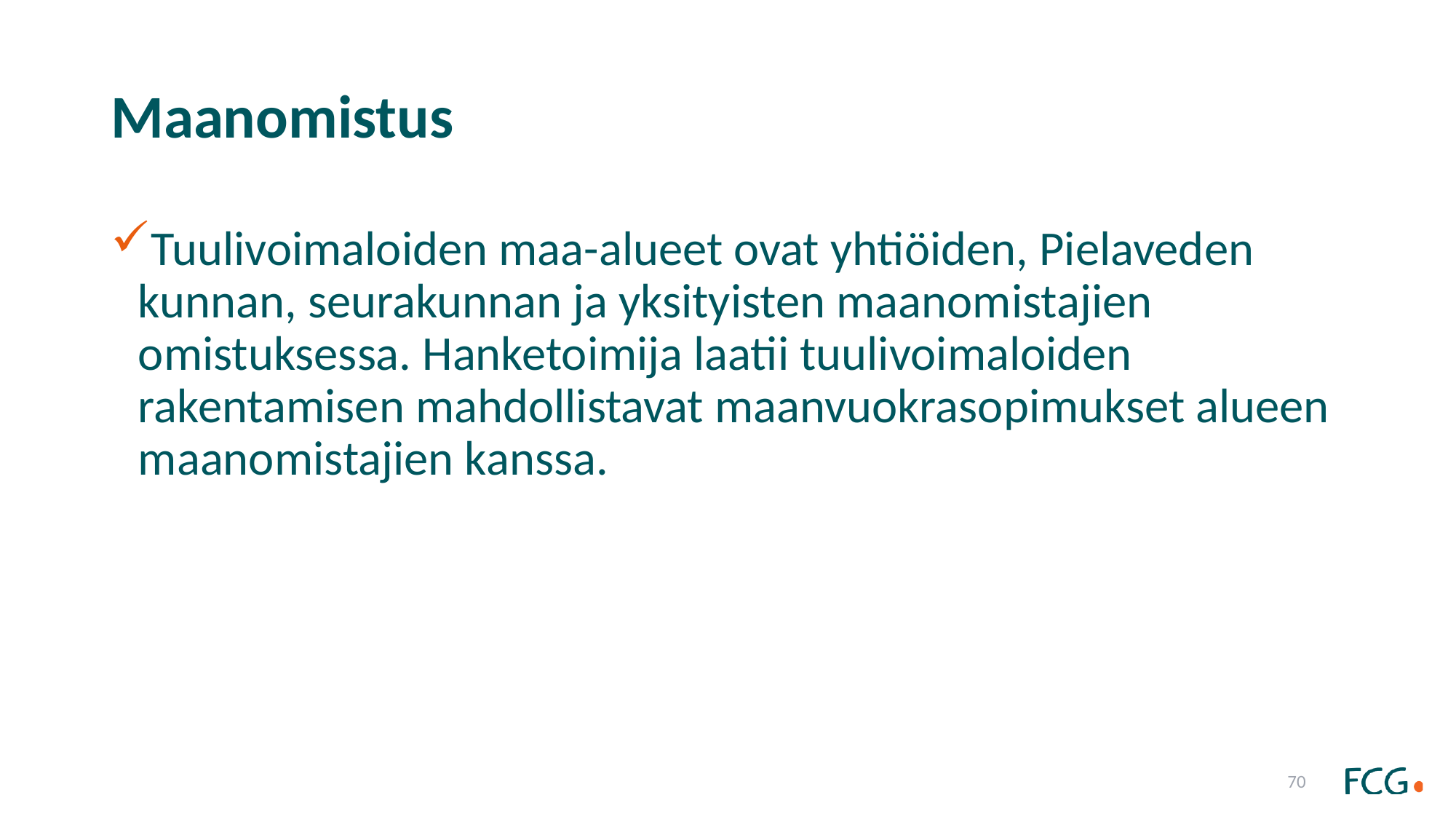

# Maanomistus
Tuulivoimaloiden maa-alueet ovat yhtiöiden, Pielaveden kunnan, seurakunnan ja yksityisten maanomistajien omistuksessa. Hanketoimija laatii tuulivoimaloiden rakentamisen mahdollistavat maanvuokrasopimukset alueen maanomistajien kanssa.
70